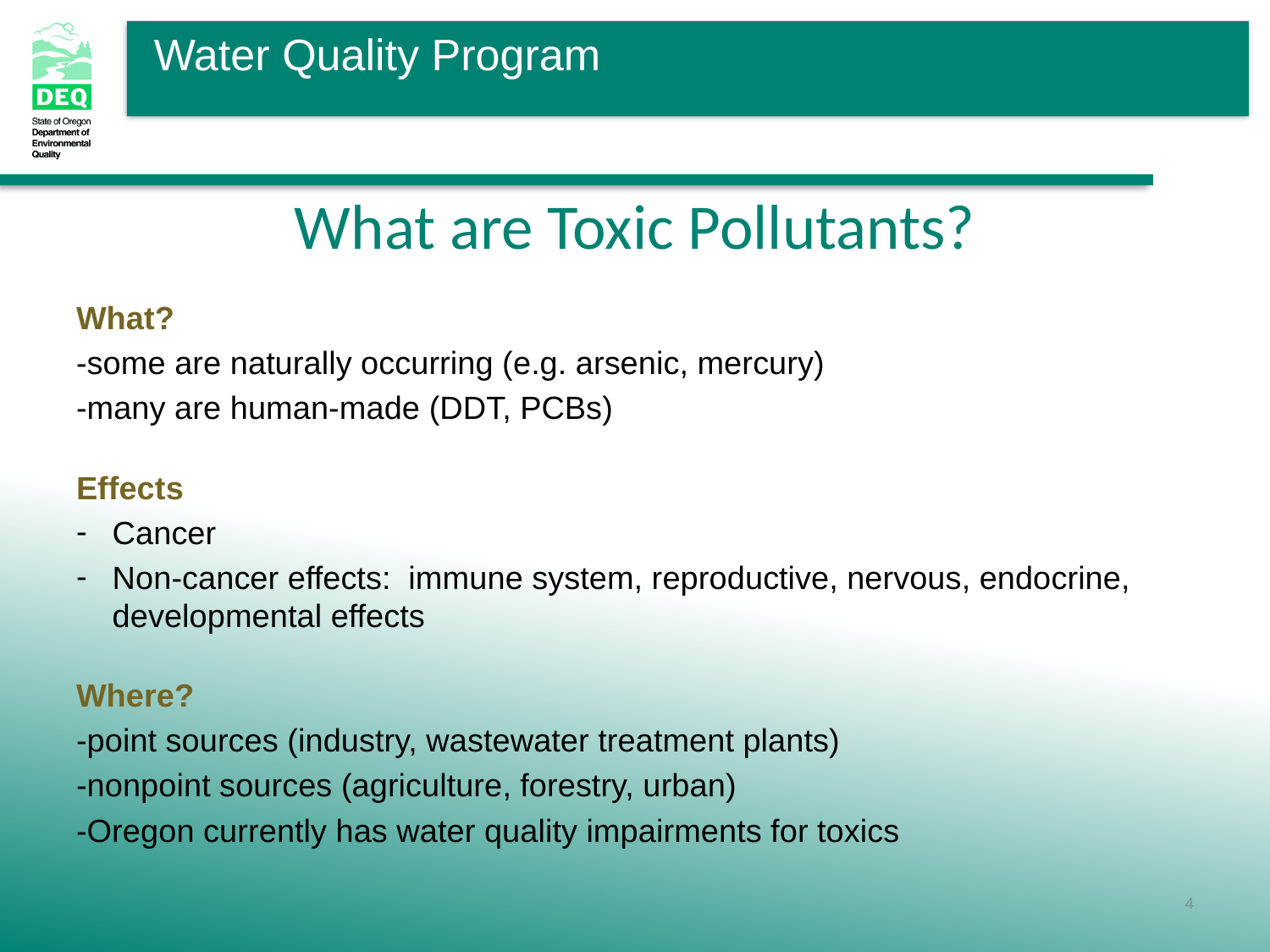

# What are Toxic Pollutants?

What?
-some are naturally occurring (e.g. arsenic, mercury)
-many are human-made (DDT, PCBs)

Effects
Cancer
Non-cancer effects:  immune system, reproductive, nervous, endocrine, developmental effects

Where?
-point sources (industry, wastewater treatment plants)
-nonpoint sources (agriculture, forestry, urban)
-Oregon currently has water quality impairments for toxics

4